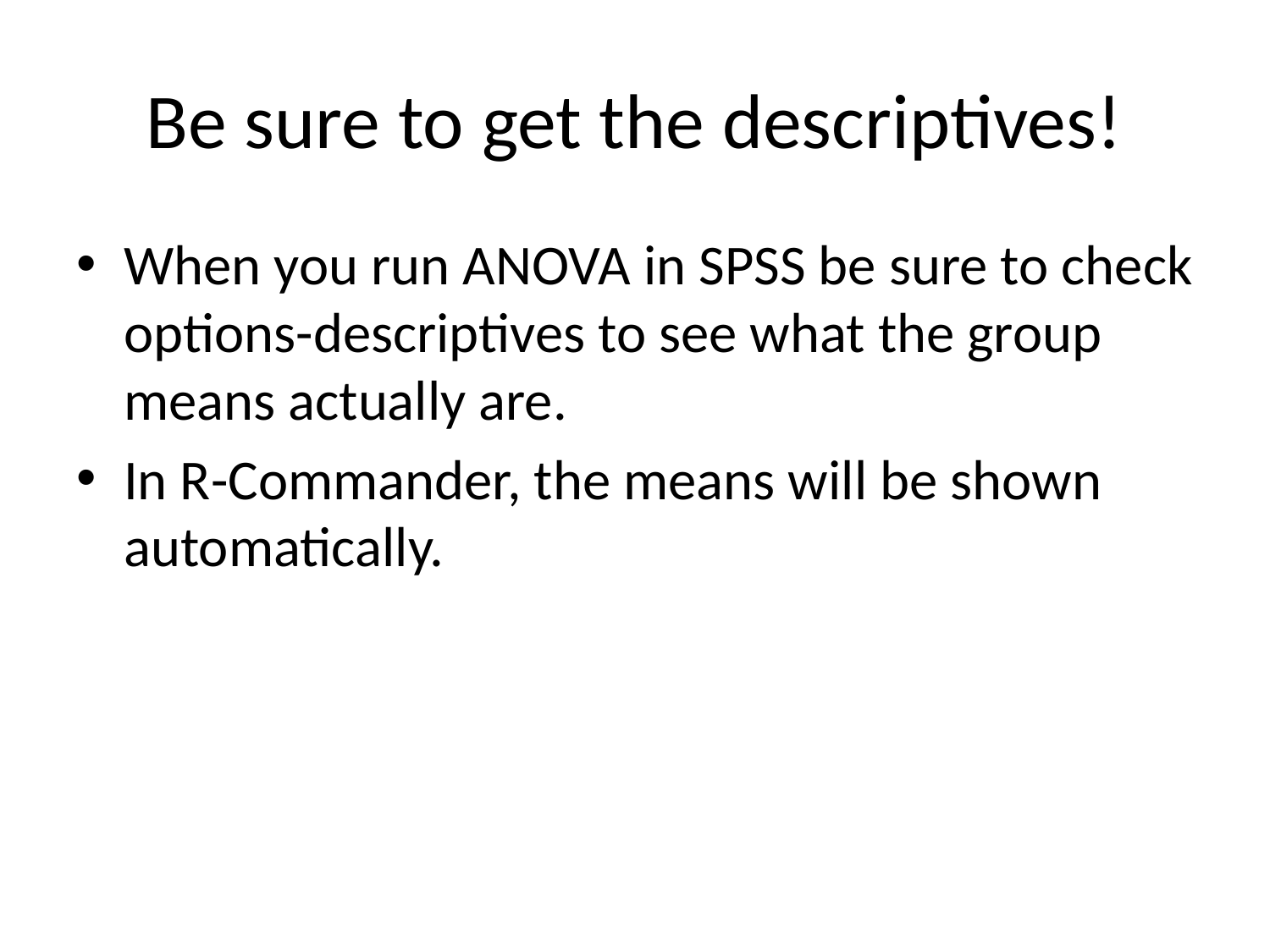

# Be sure to get the descriptives!
When you run ANOVA in SPSS be sure to check options-descriptives to see what the group means actually are.
In R-Commander, the means will be shown automatically.